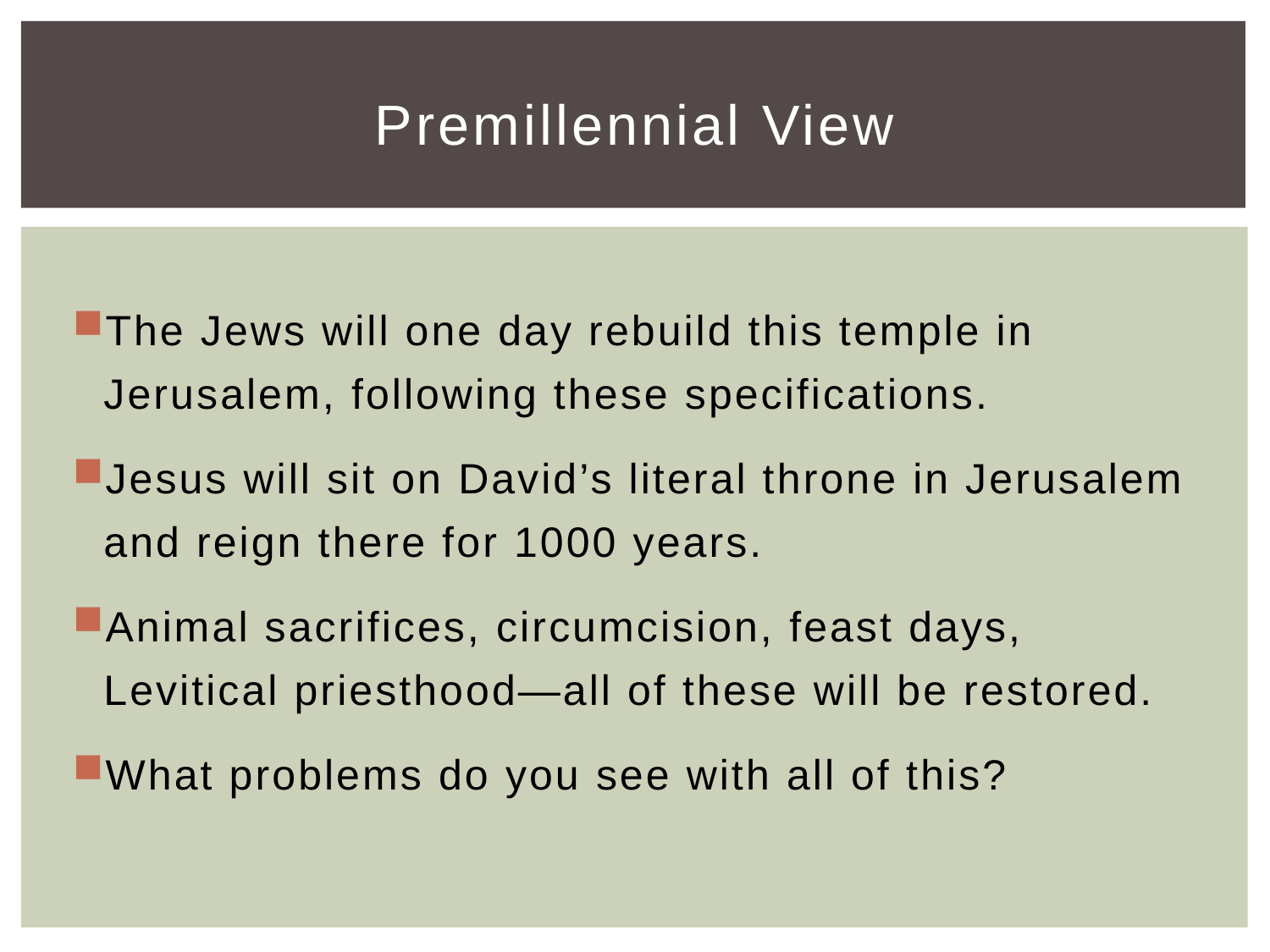

# Premillennial View
The Jews will one day rebuild this temple in Jerusalem, following these specifications.
Jesus will sit on David’s literal throne in Jerusalem and reign there for 1000 years.
Animal sacrifices, circumcision, feast days, Levitical priesthood—all of these will be restored.
What problems do you see with all of this?